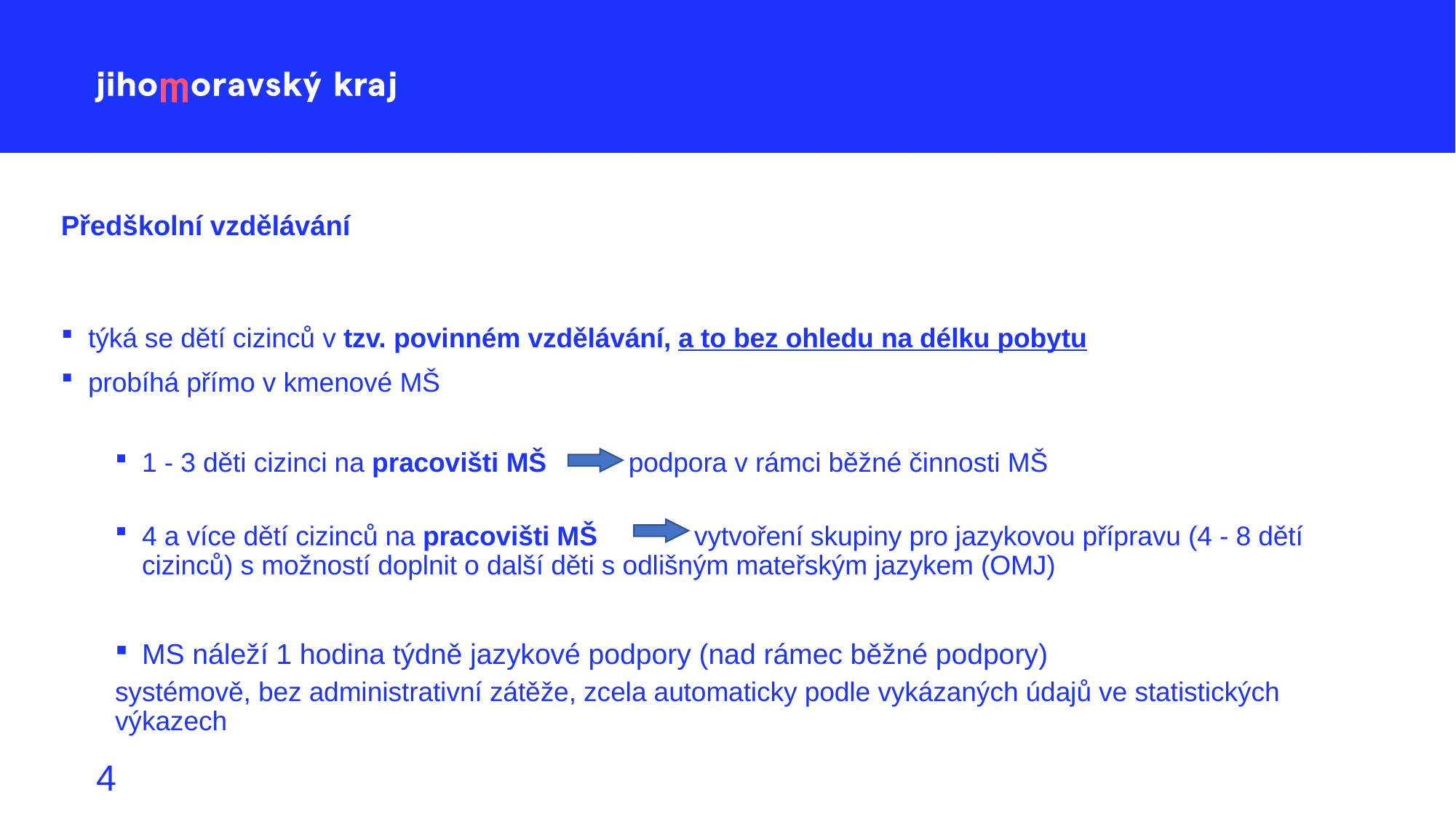

# Předškolní vzdělávání

týká se dětí cizinců v tzv. povinném vzdělávání, a to bez ohledu na délku pobytu
probíhá přímo v kmenové MŠ

1 - 3 děti cizinci na pracovišti MŠ           podpora v rámci běžné činnosti MŠ

4 a více dětí cizinců na pracovišti MŠ             vytvoření skupiny pro jazykovou přípravu (4 - 8 dětí cizinců) s možností doplnit o další děti s odlišným mateřským jazykem (OMJ)

MS náleží 1 hodina týdně jazykové podpory (nad rámec běžné podpory)
systémově, bez administrativní zátěže, zcela automaticky podle vykázaných údajů ve statistických výkazech